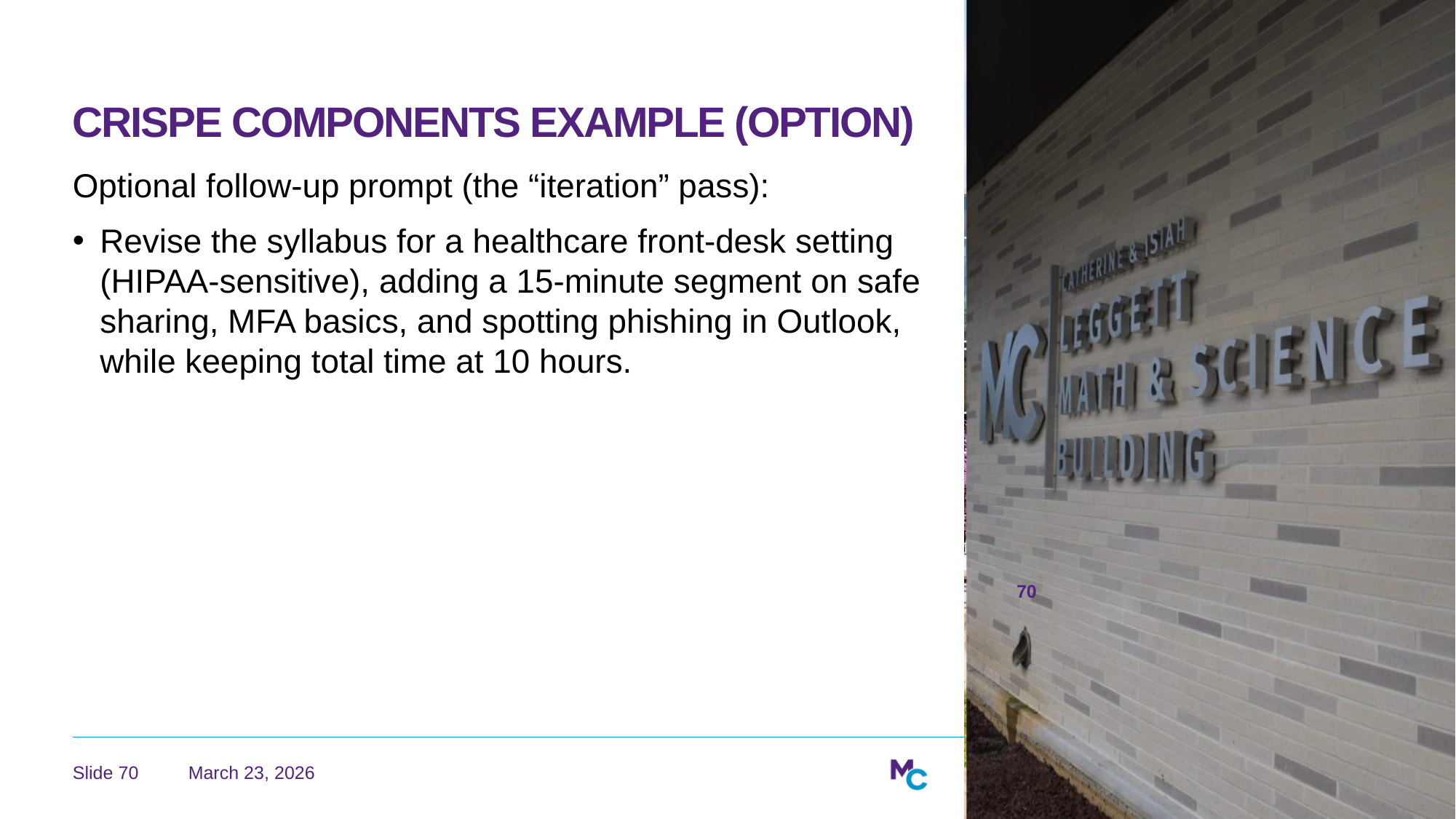

# CRISPE Components Example (Option)
Optional follow-up prompt (the “iteration” pass):
Revise the syllabus for a healthcare front-desk setting (HIPAA-sensitive), adding a 15-minute segment on safe sharing, MFA basics, and spotting phishing in Outlook, while keeping total time at 10 hours.

70
March 23, 2026